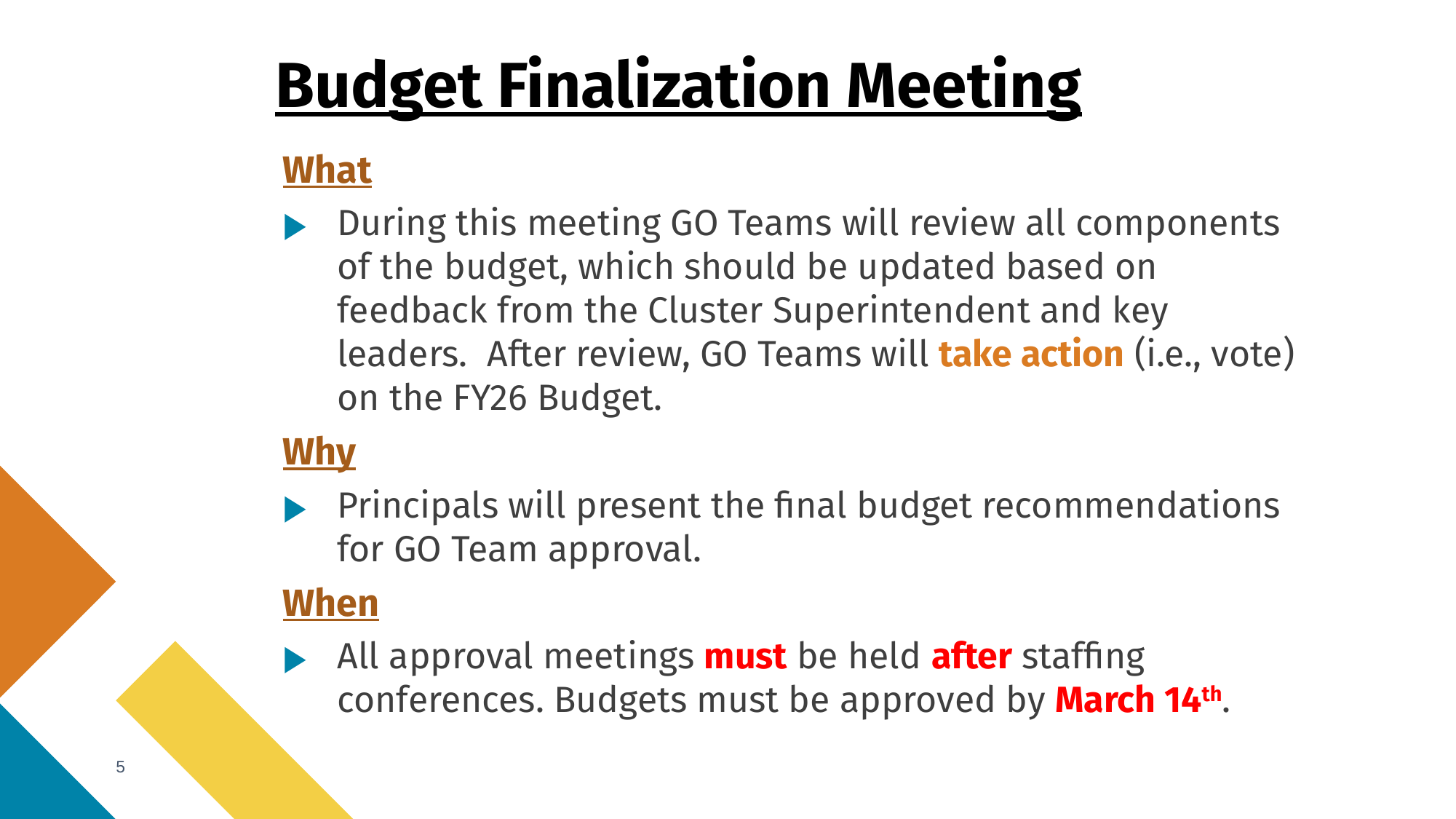

Budget Finalization Meeting
What
During this meeting GO Teams will review all components of the budget, which should be updated based on feedback from the Cluster Superintendent and key leaders.  After review, GO Teams will take action (i.e., vote) on the FY26 Budget.
Why
Principals will present the final budget recommendations for GO Team approval.
When
All approval meetings must be held after staffing conferences. Budgets must be approved by March 14th.
5